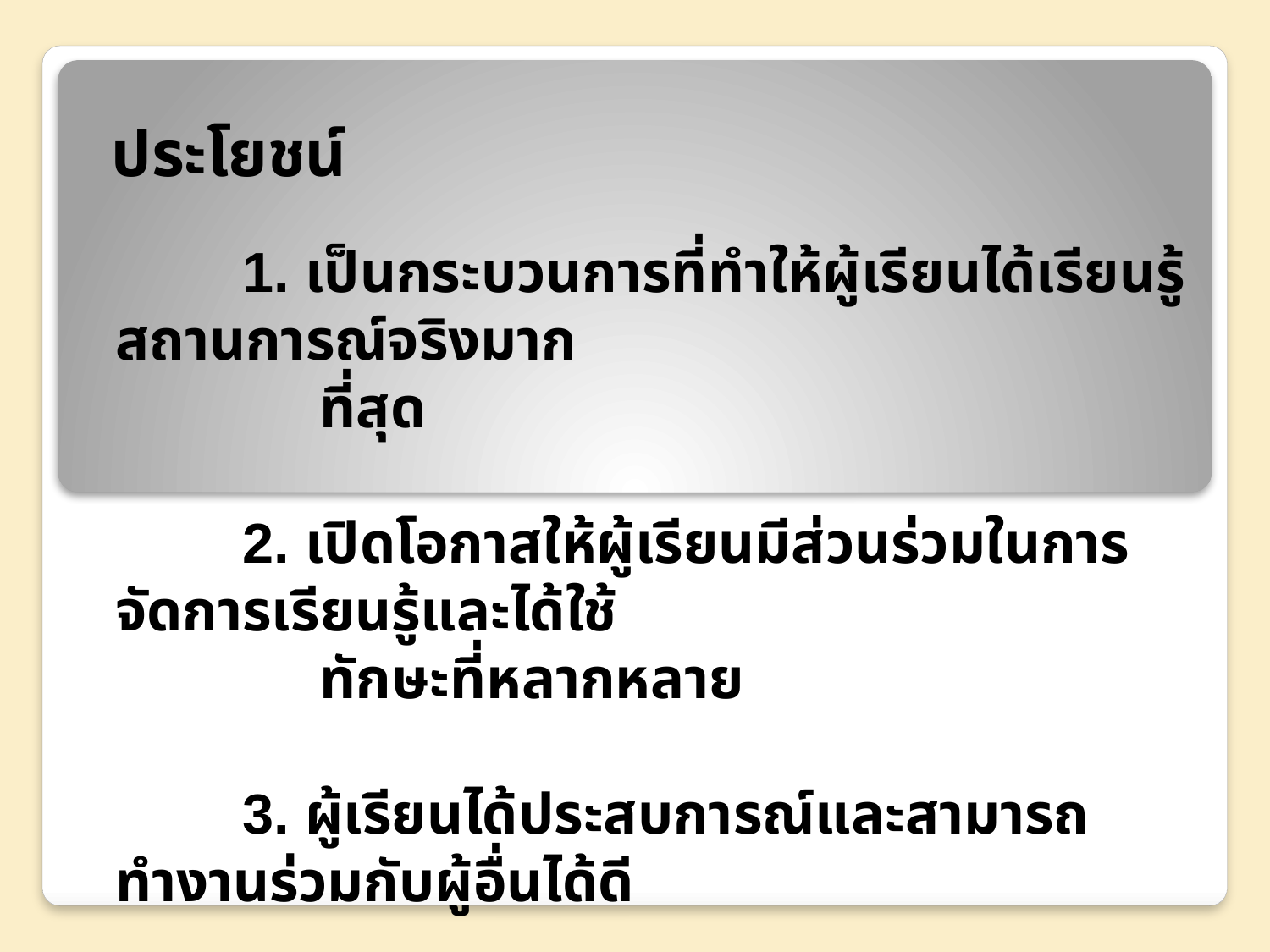

# ประโยชน์
      	1. เป็นกระบวนการที่ทำให้ผู้เรียนได้เรียนรู้สถานการณ์จริงมาก
              ที่สุด

	2. เปิดโอกาสให้ผู้เรียนมีส่วนร่วมในการจัดการเรียนรู้และได้ใช้
              ทักษะที่หลากหลาย

	3. ผู้เรียนได้ประสบการณ์และสามารถทำงานร่วมกับผู้อื่นได้ดี

	4. สร้างบรรยากาศที่น่าสนใจ ทำให้ผู้เรียนเพลิดเพลินในการ
              เรียนรู้